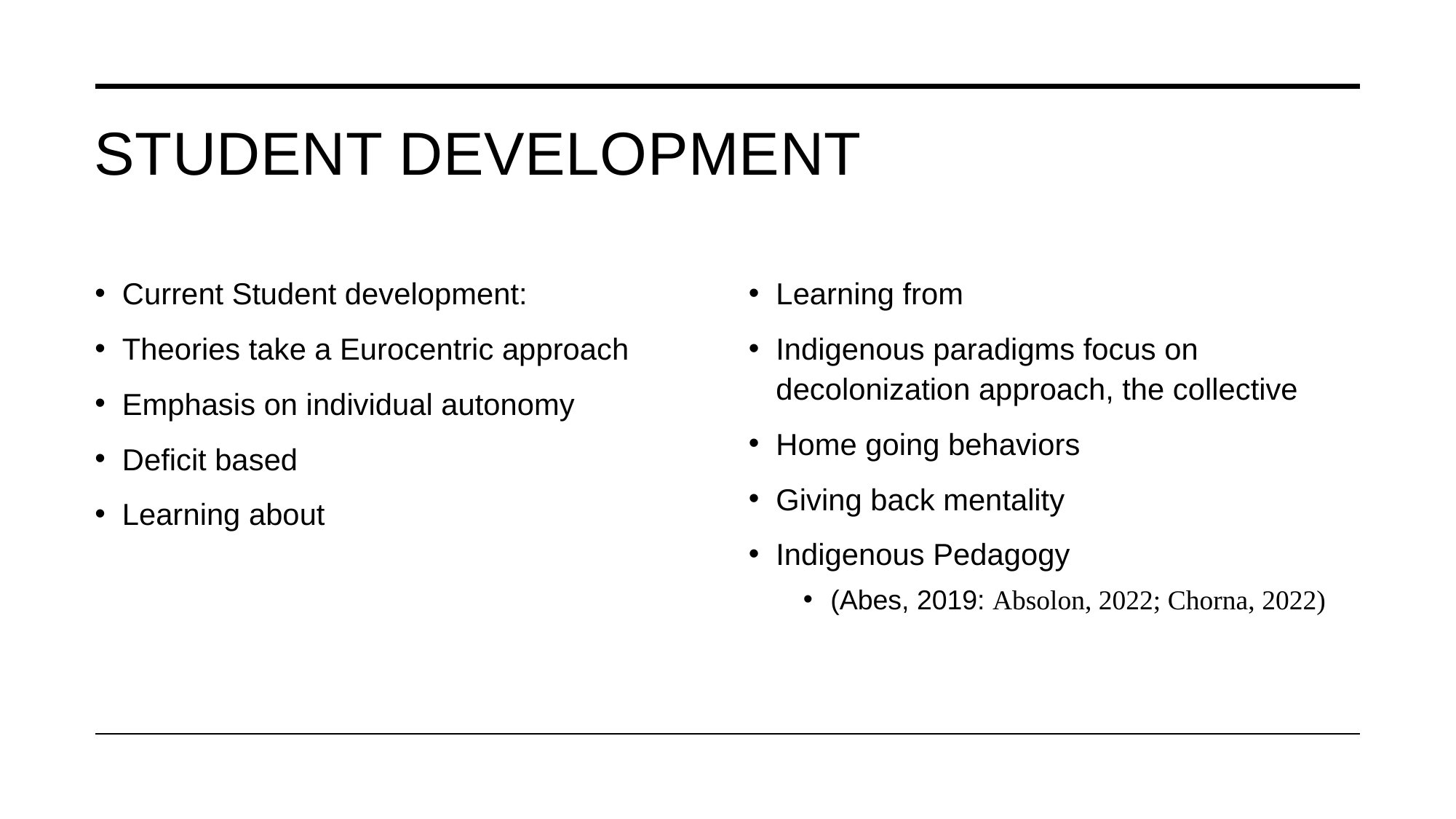

# Student development
Current Student development:
Theories take a Eurocentric approach
Emphasis on individual autonomy
Deficit based
Learning about
Learning from
Indigenous paradigms focus on decolonization approach, the collective
Home going behaviors
Giving back mentality
Indigenous Pedagogy
(Abes, 2019: Absolon, 2022; Chorna, 2022)